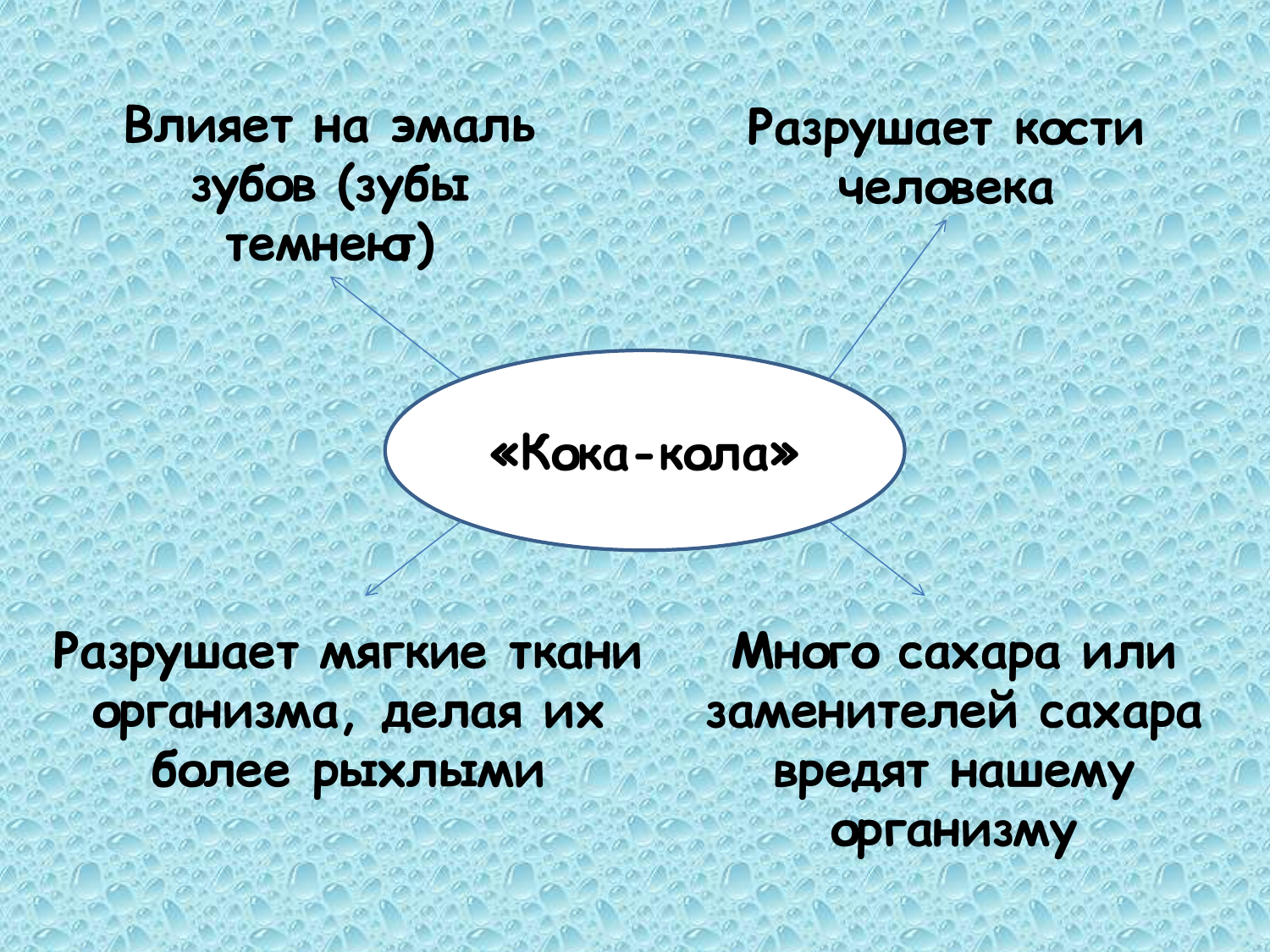

Влияет на эмаль зубов (зубы темнеют)
Разрушает кости человека
«Кока-кола»
Разрушает мягкие ткани организма, делая их более рыхлыми
Много сахара или заменителей сахара вредят нашему организму